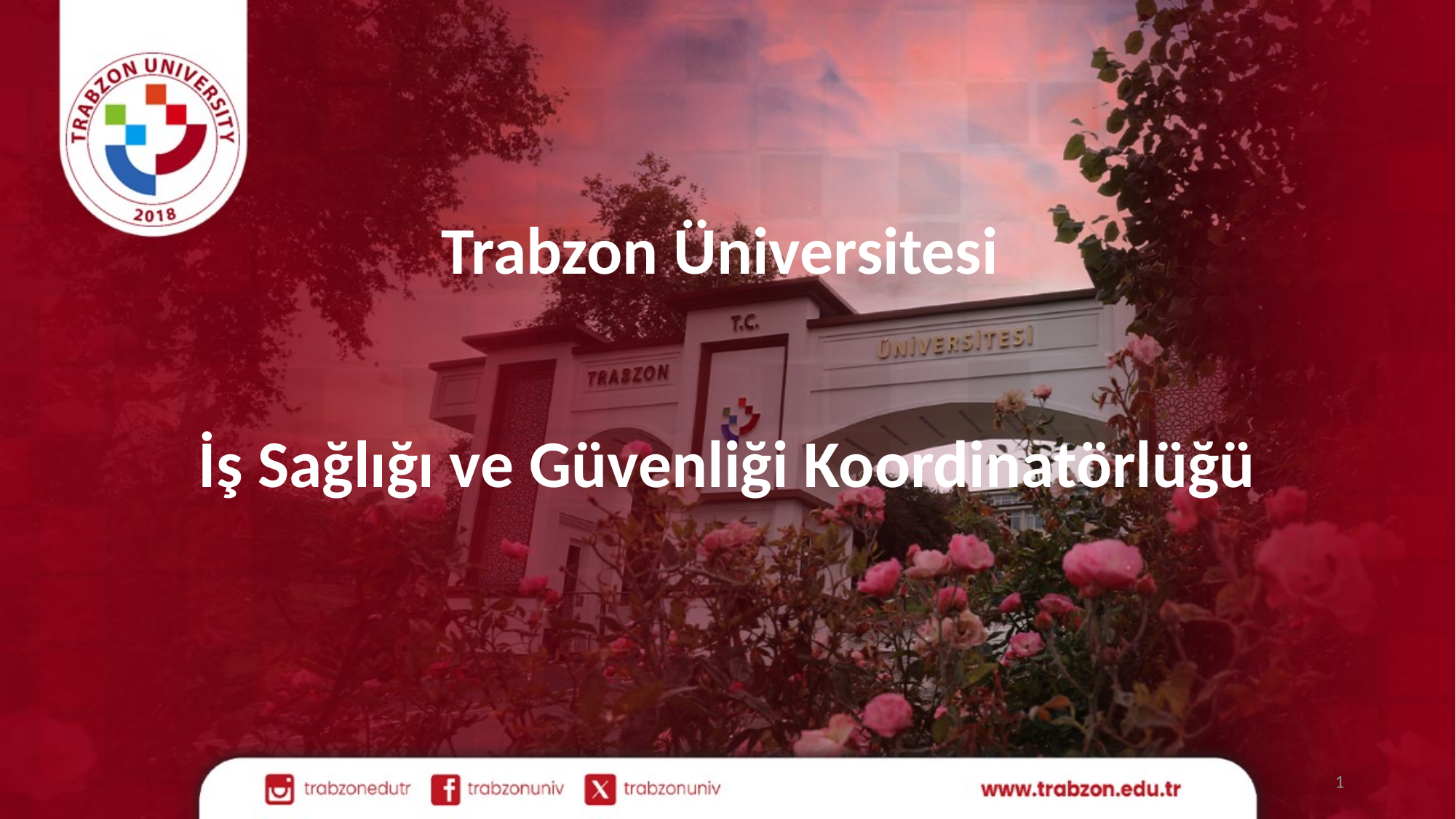

Trabzon Üniversitesi

İş Sağlığı ve Güvenliği Koordinatörlüğü
1